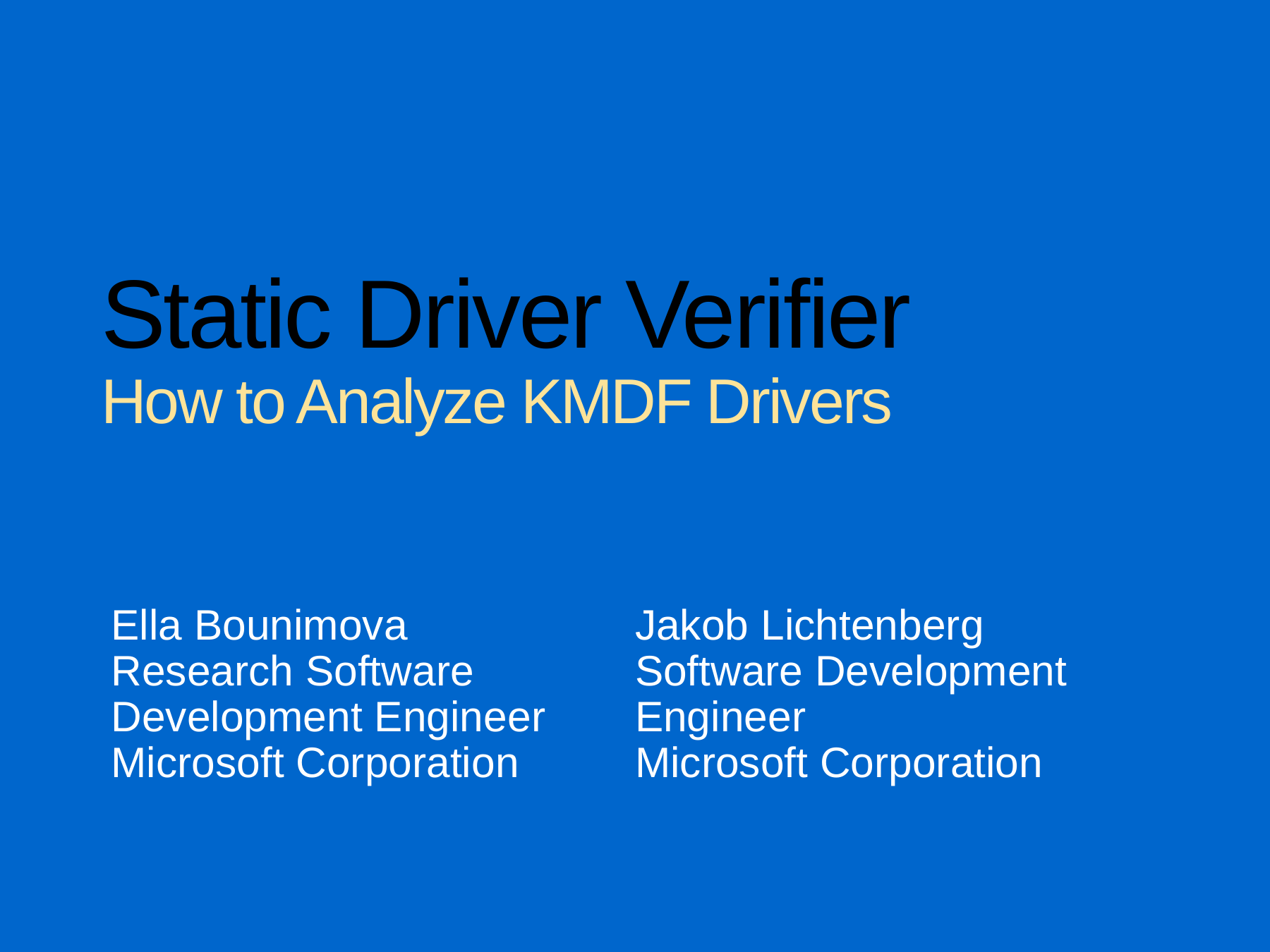

# Static Driver Verifier How to Analyze KMDF Drivers
Ella Bounimova
Research Software
Development Engineer
Microsoft Corporation
Jakob Lichtenberg
Software Development Engineer
Microsoft Corporation